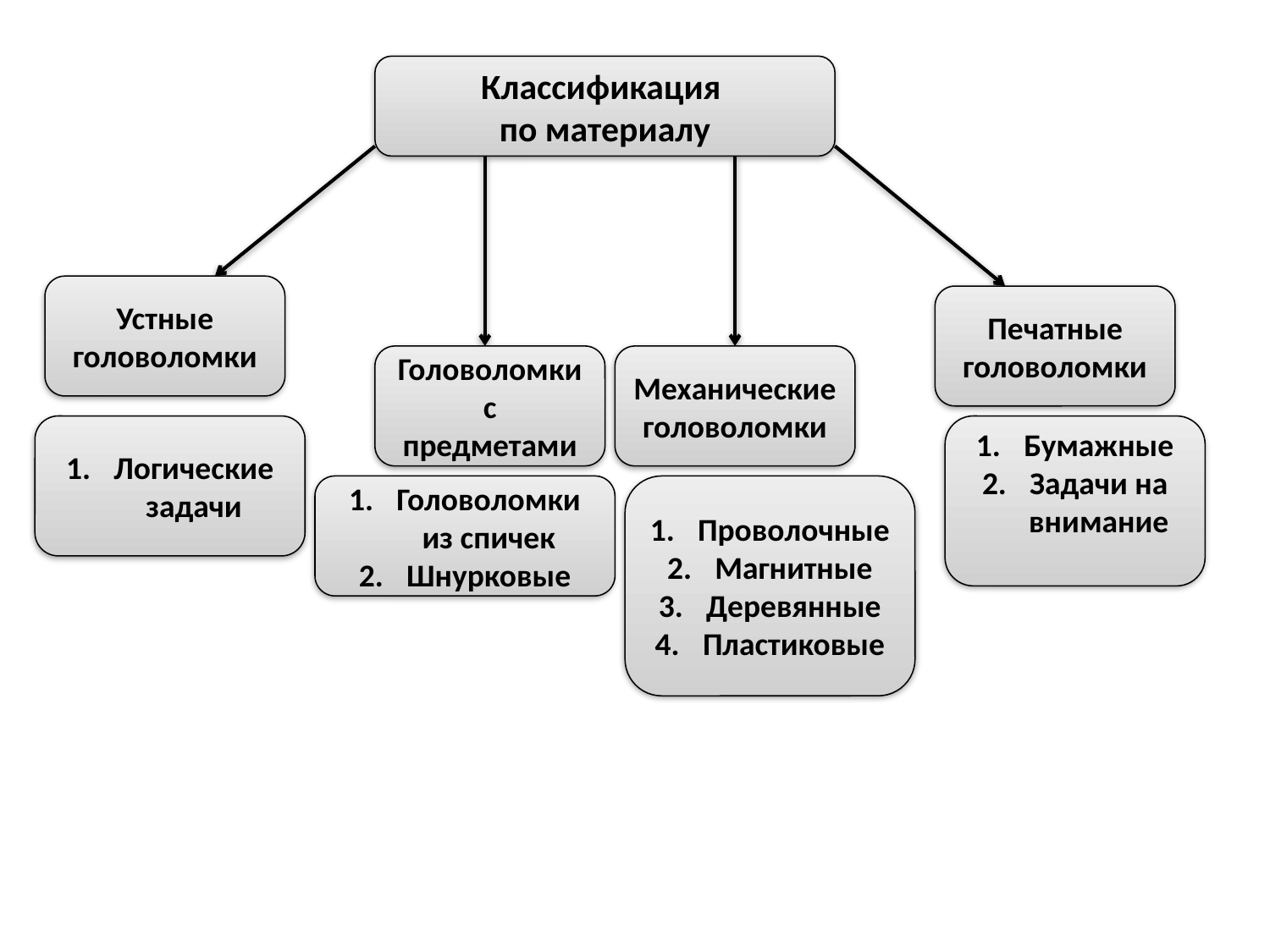

Классификация
по материалу
Устные головоломки
Печатные головоломки
Головоломки с предметами
Механические головоломки
Логические задачи
Бумажные
Задачи на внимание

Головоломки из спичек
Шнурковые
Проволочные
Магнитные
Деревянные
Пластиковые